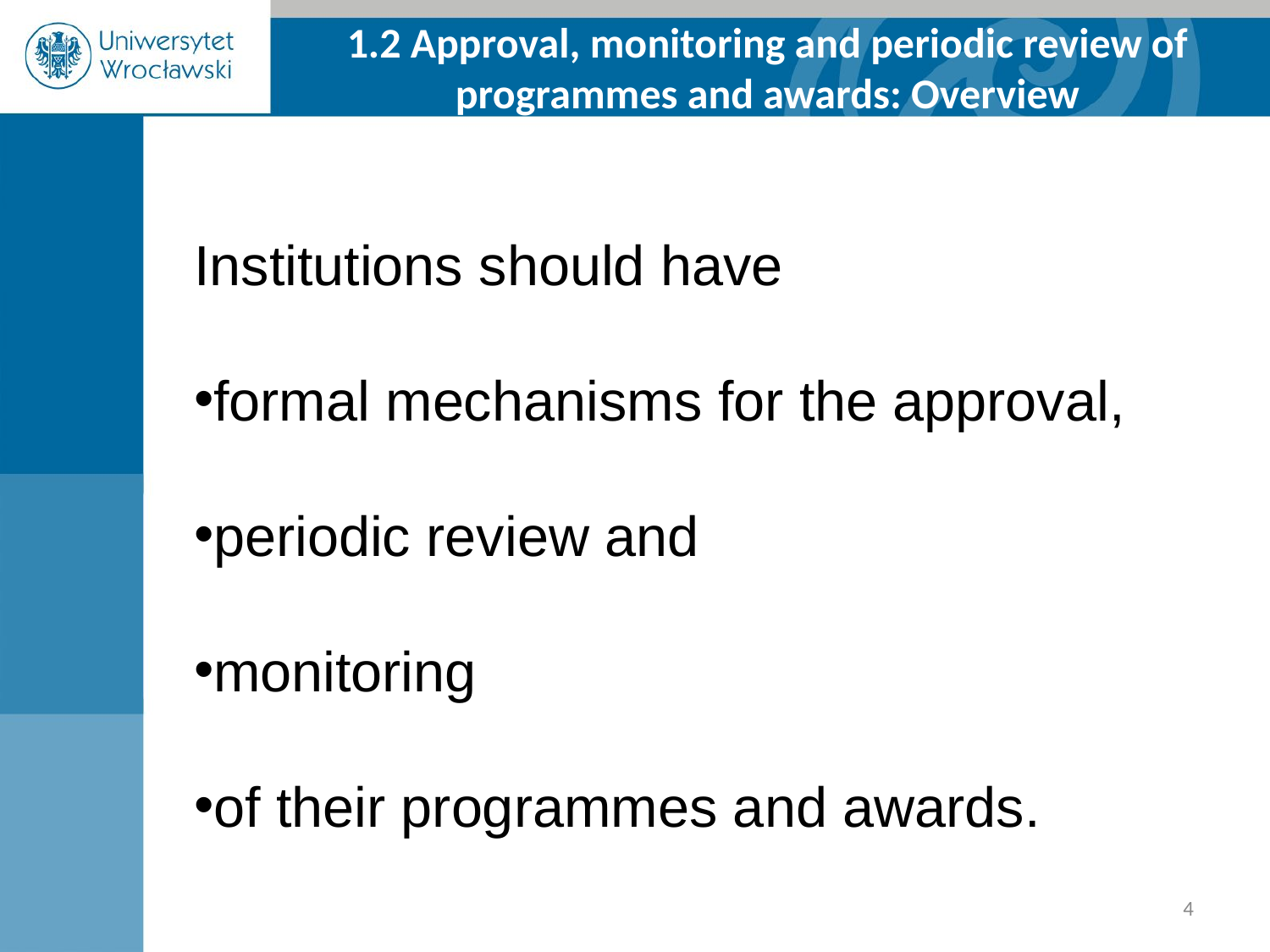

1.2 Approval, monitoring and periodic review of programmes and awards: Overview
Institutions should have
formal mechanisms for the approval,
periodic review and
monitoring
of their programmes and awards.
4